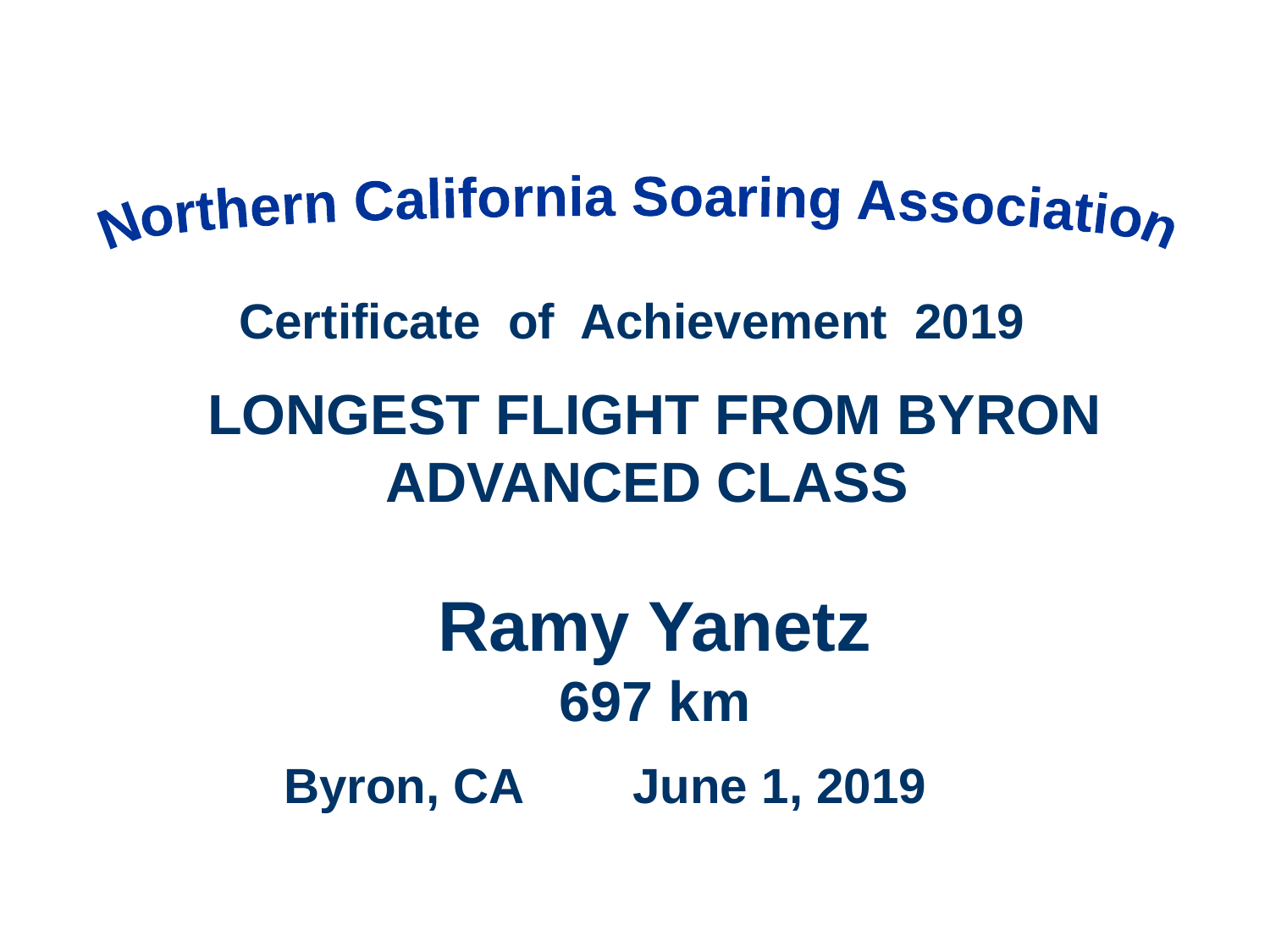

Northern California Soaring Association
Certificate  of  Achievement  2019
LONGEST FLIGHT FROM BYRON
ADVANCED CLASS
Ramy Yanetz
697 km
Byron, CA        June 1, 2019